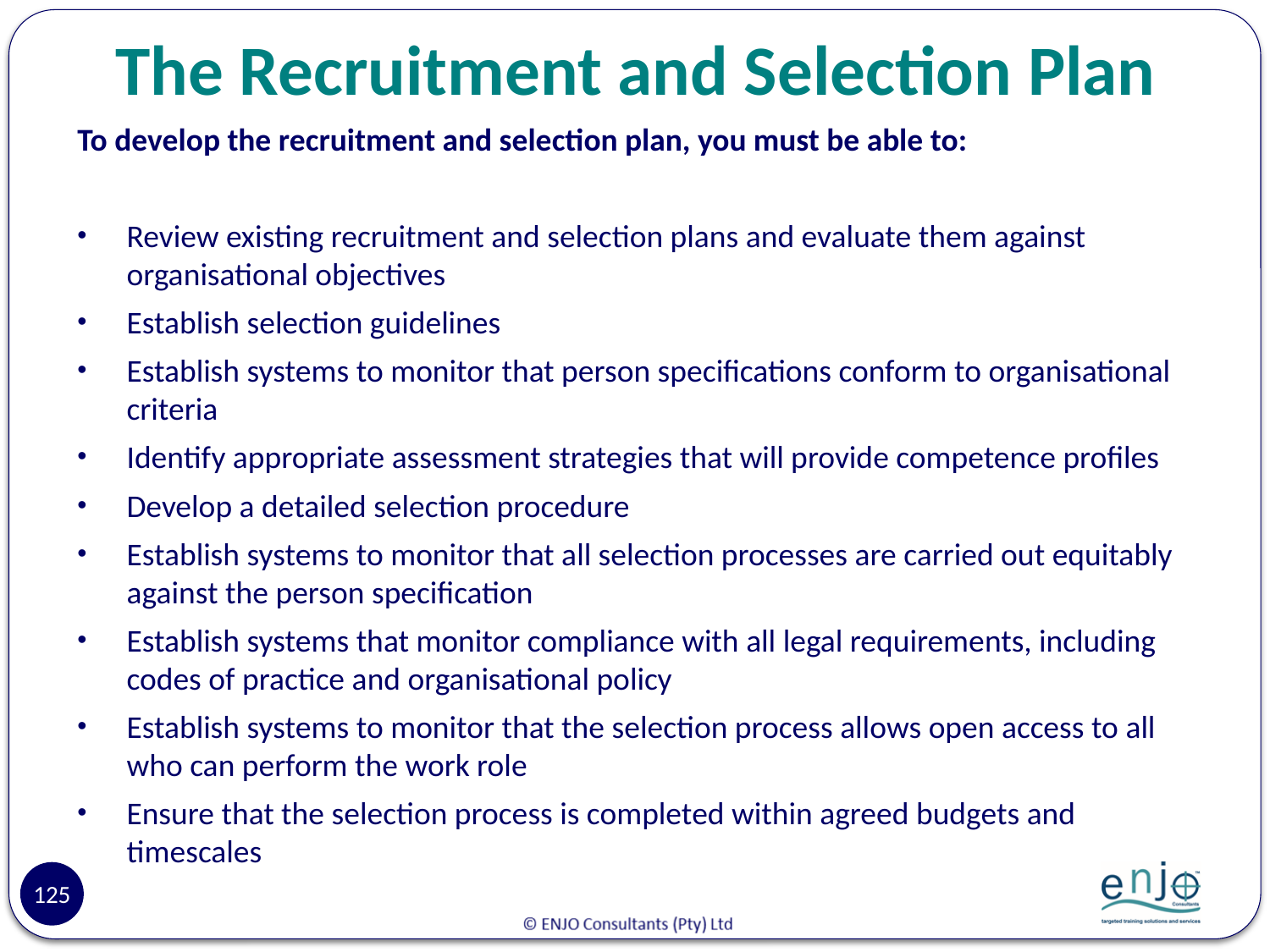

# The Recruitment and Selection Plan
To develop the recruitment and selection plan, you must be able to:

Review existing recruitment and selection plans and evaluate them against organisational objectives
Establish selection guidelines
Establish systems to monitor that person specifications conform to organisational criteria
Identify appropriate assessment strategies that will provide competence profiles
Develop a detailed selection procedure
Establish systems to monitor that all selection processes are carried out equitably against the person specification
Establish systems that monitor compliance with all legal requirements, including codes of practice and organisational policy
Establish systems to monitor that the selection process allows open access to all who can perform the work role
Ensure that the selection process is completed within agreed budgets and timescales
125